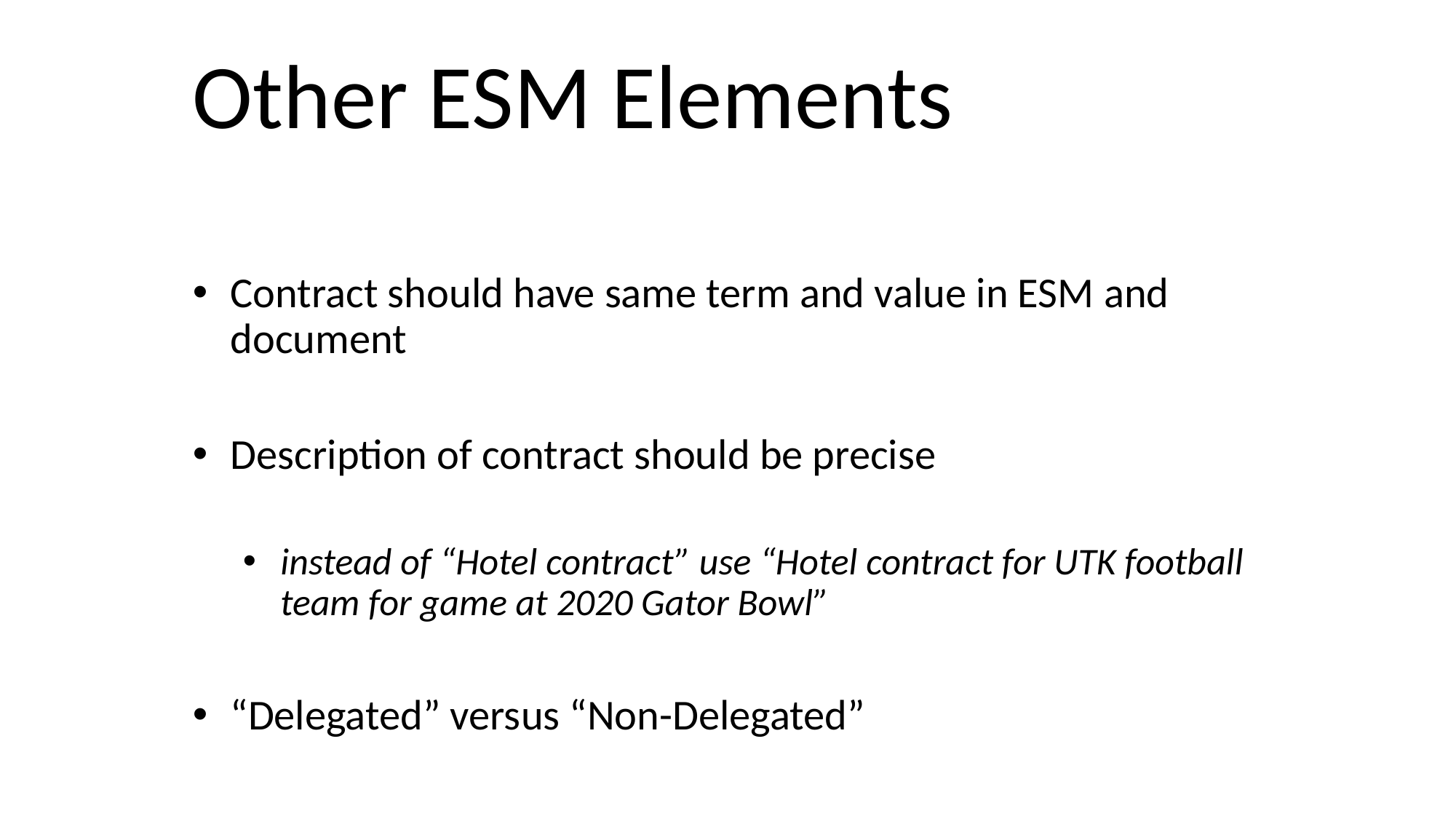

# Other ESM Elements
Contract should have same term and value in ESM and document

Description of contract should be precise

instead of “Hotel contract” use “Hotel contract for UTK football team for game at 2020 Gator Bowl”

“Delegated” versus “Non-Delegated”